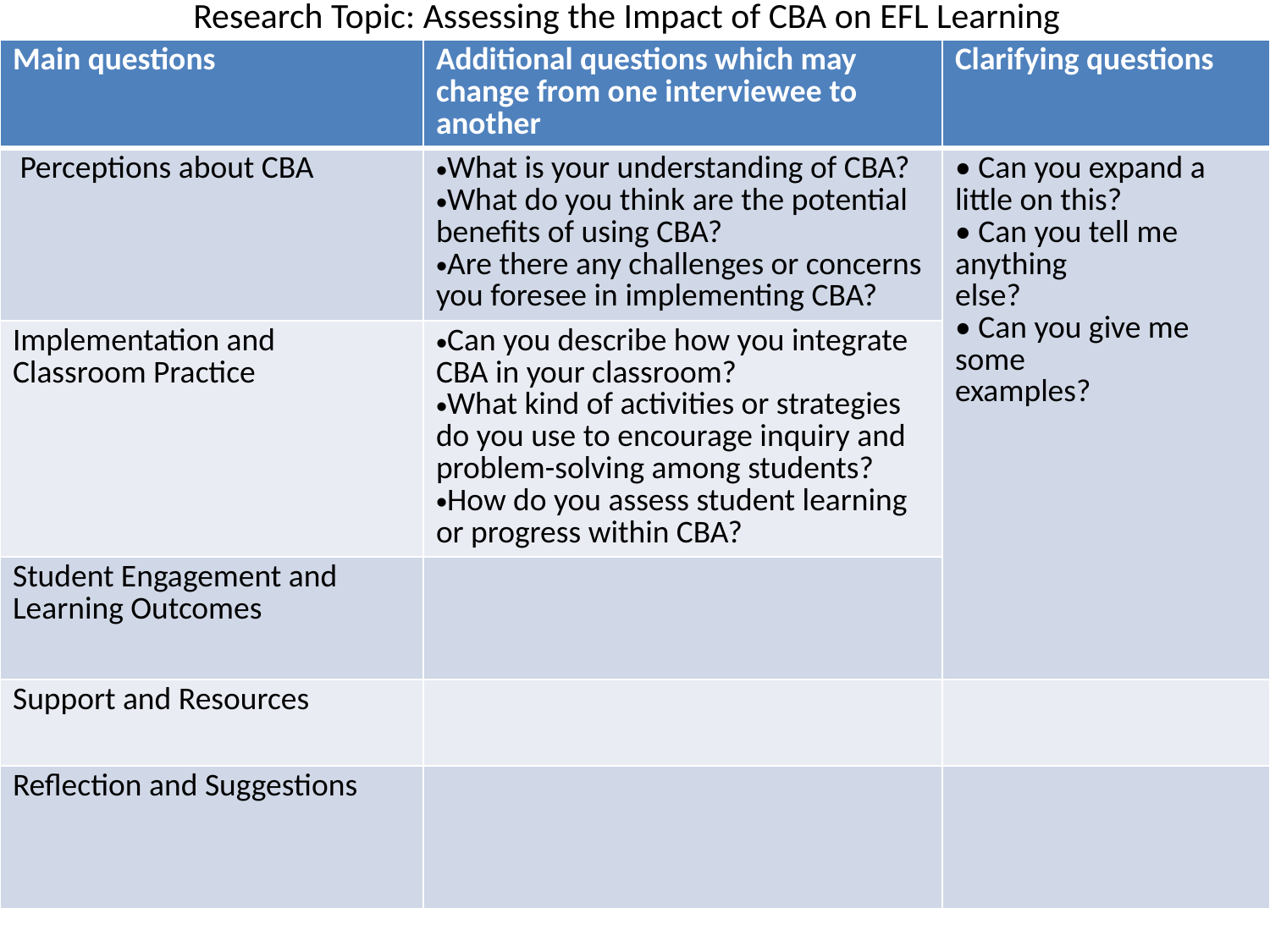

# Research Topic: Assessing the Impact of CBA on EFL Learning
| Main questions | Additional questions which may change from one interviewee to another | Clarifying questions |
| --- | --- | --- |
| Perceptions about CBA | What is your understanding of CBA? What do you think are the potential benefits of using CBA? Are there any challenges or concerns you foresee in implementing CBA? | • Can you expand a little on this? • Can you tell me anything else? • Can you give me some examples? |
| Implementation and Classroom Practice | Can you describe how you integrate CBA in your classroom? What kind of activities or strategies do you use to encourage inquiry and problem-solving among students? How do you assess student learning or progress within CBA? |  |
| Student Engagement and Learning Outcomes |  |  |
| Support and Resources |  |  |
| Reflection and Suggestions |  |  |